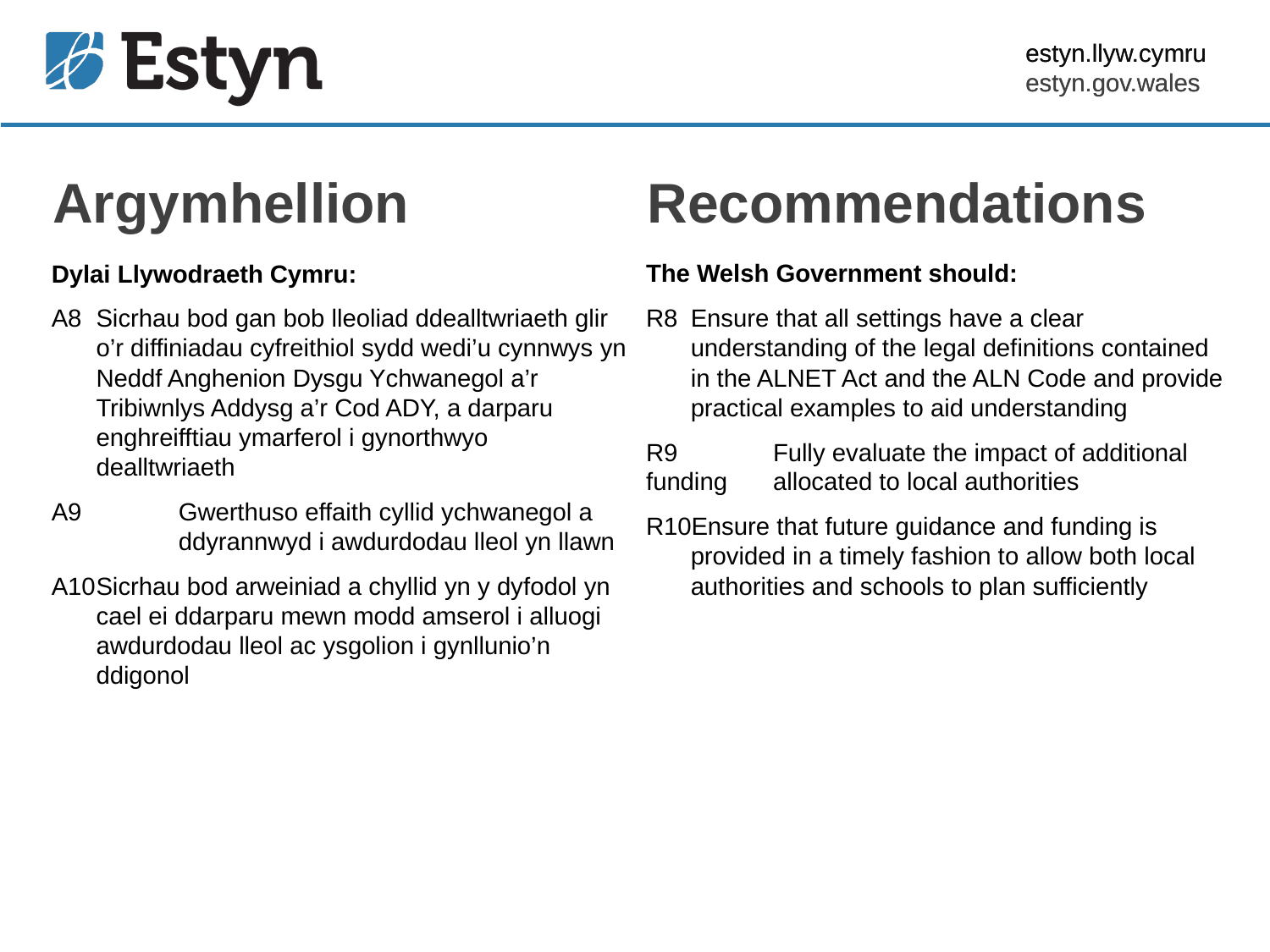

Argymhellion
Recommendations
The Welsh Government should:
R8	Ensure that all settings have a clear understanding of the legal definitions contained in the ALNET Act and the ALN Code and provide practical examples to aid understanding
R9	Fully evaluate the impact of additional funding 	allocated to local authorities
R10Ensure that future guidance and funding is provided in a timely fashion to allow both local authorities and schools to plan sufficiently

Dylai Llywodraeth Cymru:
A8	Sicrhau bod gan bob lleoliad ddealltwriaeth glir o’r diffiniadau cyfreithiol sydd wedi’u cynnwys yn Neddf Anghenion Dysgu Ychwanegol a’r Tribiwnlys Addysg a’r Cod ADY, a darparu enghreifftiau ymarferol i gynorthwyo dealltwriaeth
A9	Gwerthuso effaith cyllid ychwanegol a 	ddyrannwyd i awdurdodau lleol yn llawn
A10	Sicrhau bod arweiniad a chyllid yn y dyfodol yn cael ei ddarparu mewn modd amserol i alluogi awdurdodau lleol ac ysgolion i gynllunio’n ddigonol